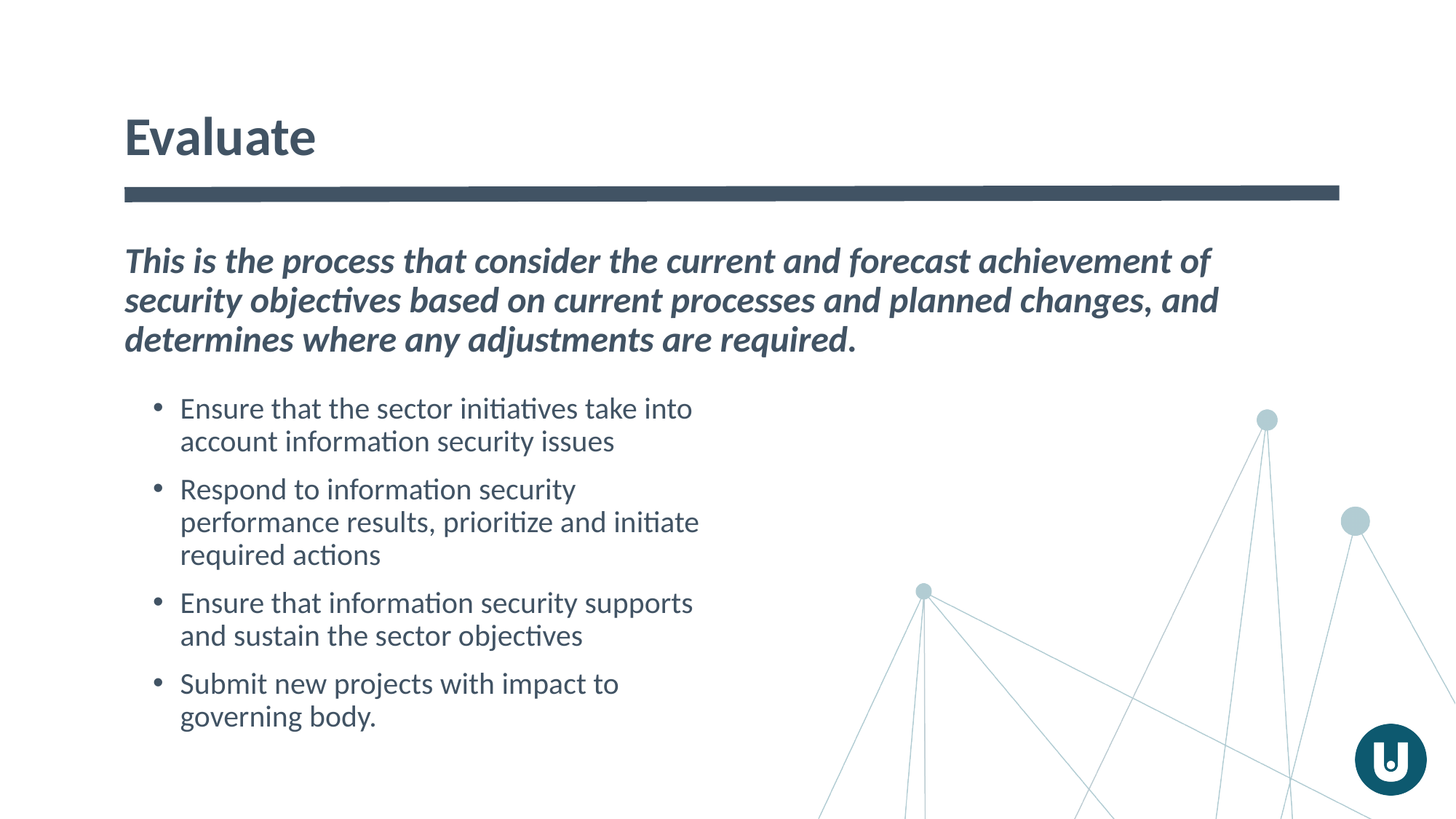

# Evaluate
This is the process that consider the current and forecast achievement of security objectives based on current processes and planned changes, and determines where any adjustments are required.

Ensure that the sector initiatives take into account information security issues
Respond to information security performance results, prioritize and initiate required actions
Ensure that information security supports and sustain the sector objectives
Submit new projects with impact to governing body.